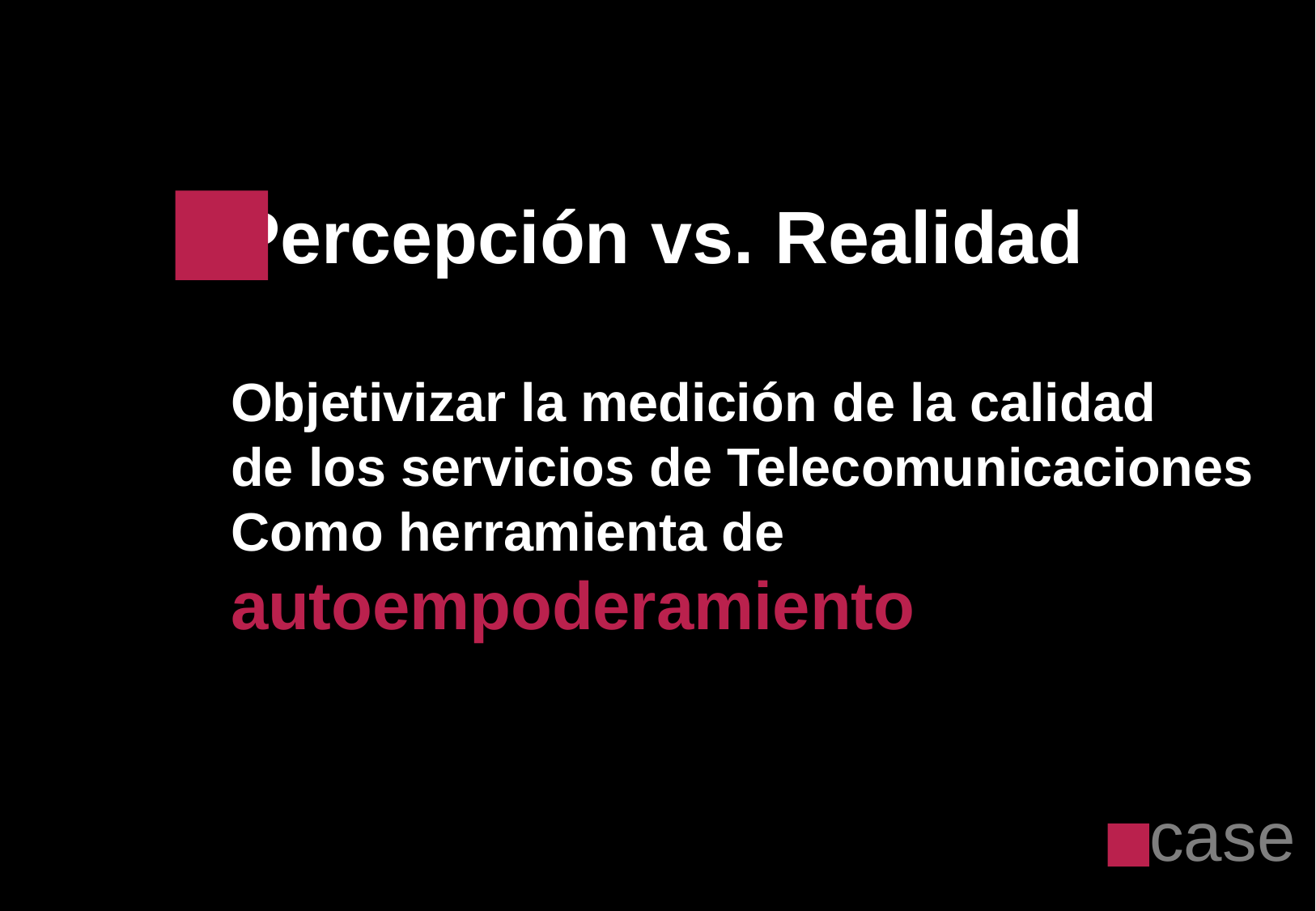

Percepción vs. Realidad

Objetivizar la medición de la calidad
de los servicios de Telecomunicaciones
Como herramienta de
autoempoderamiento

case